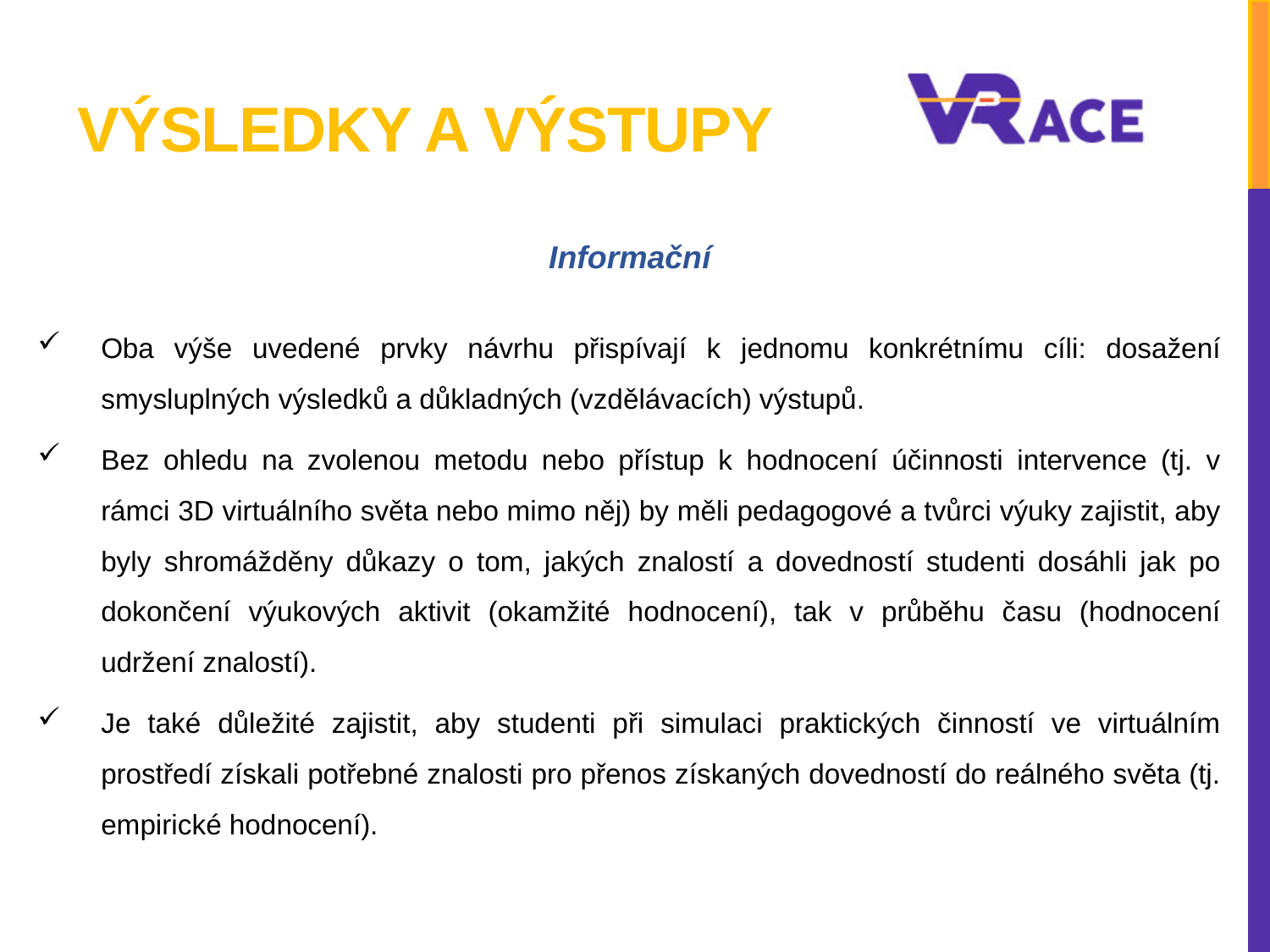

# Výsledky a výstupy
Informační
Oba výše uvedené prvky návrhu přispívají k jednomu konkrétnímu cíli: dosažení smysluplných výsledků a důkladných (vzdělávacích) výstupů.
Bez ohledu na zvolenou metodu nebo přístup k hodnocení účinnosti intervence (tj. v rámci 3D virtuálního světa nebo mimo něj) by měli pedagogové a tvůrci výuky zajistit, aby byly shromážděny důkazy o tom, jakých znalostí a dovedností studenti dosáhli jak po dokončení výukových aktivit (okamžité hodnocení), tak v průběhu času (hodnocení udržení znalostí).
Je také důležité zajistit, aby studenti při simulaci praktických činností ve virtuálním prostředí získali potřebné znalosti pro přenos získaných dovedností do reálného světa (tj. empirické hodnocení).